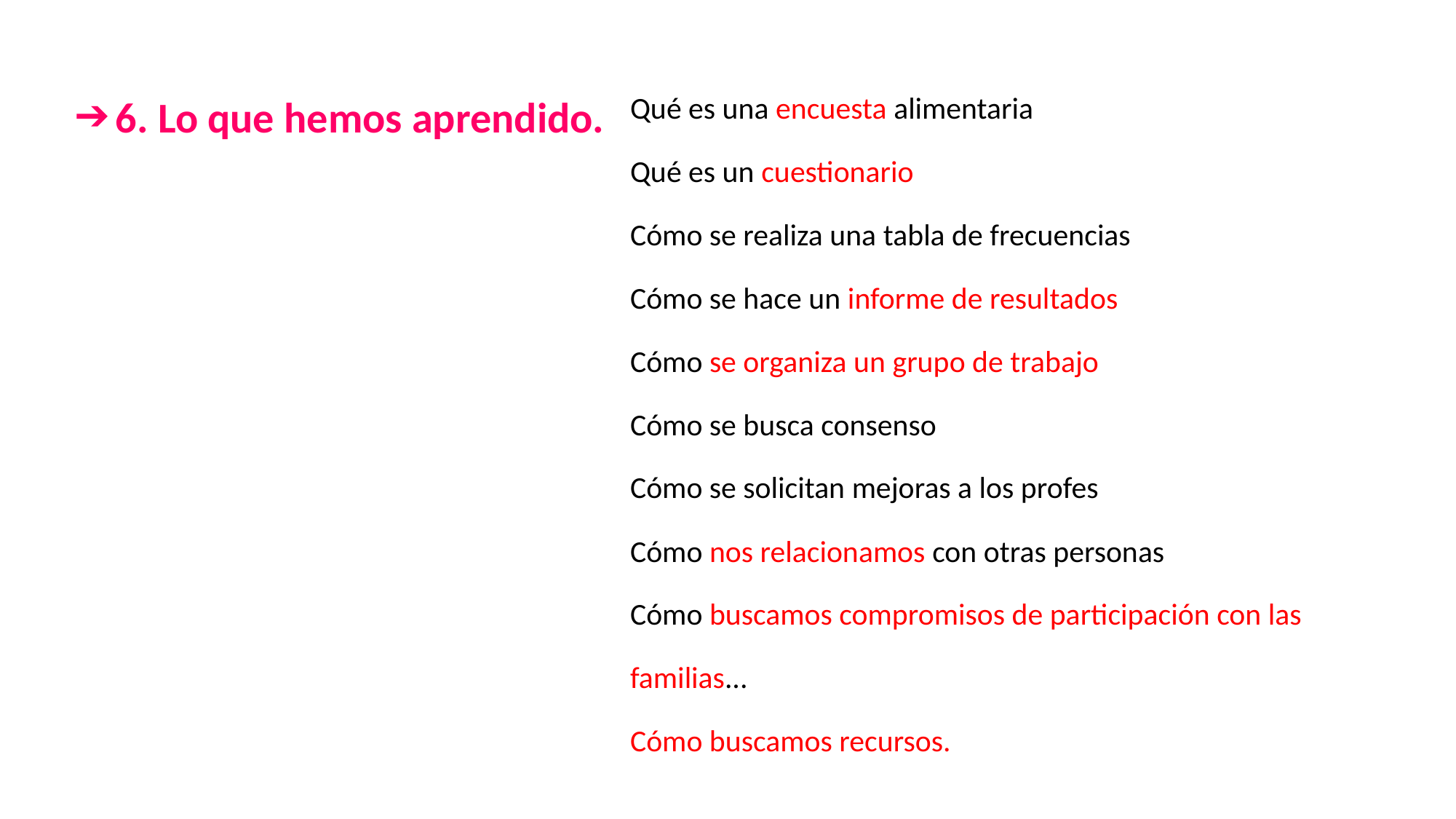

6. Lo que hemos aprendido.
Qué es una encuesta alimentaria
Qué es un cuestionario
Cómo se realiza una tabla de frecuencias
Cómo se hace un informe de resultados
Cómo se organiza un grupo de trabajo
Cómo se busca consenso
Cómo se solicitan mejoras a los profes
Cómo nos relacionamos con otras personas
Cómo buscamos compromisos de participación con las
familias...
Cómo buscamos recursos.